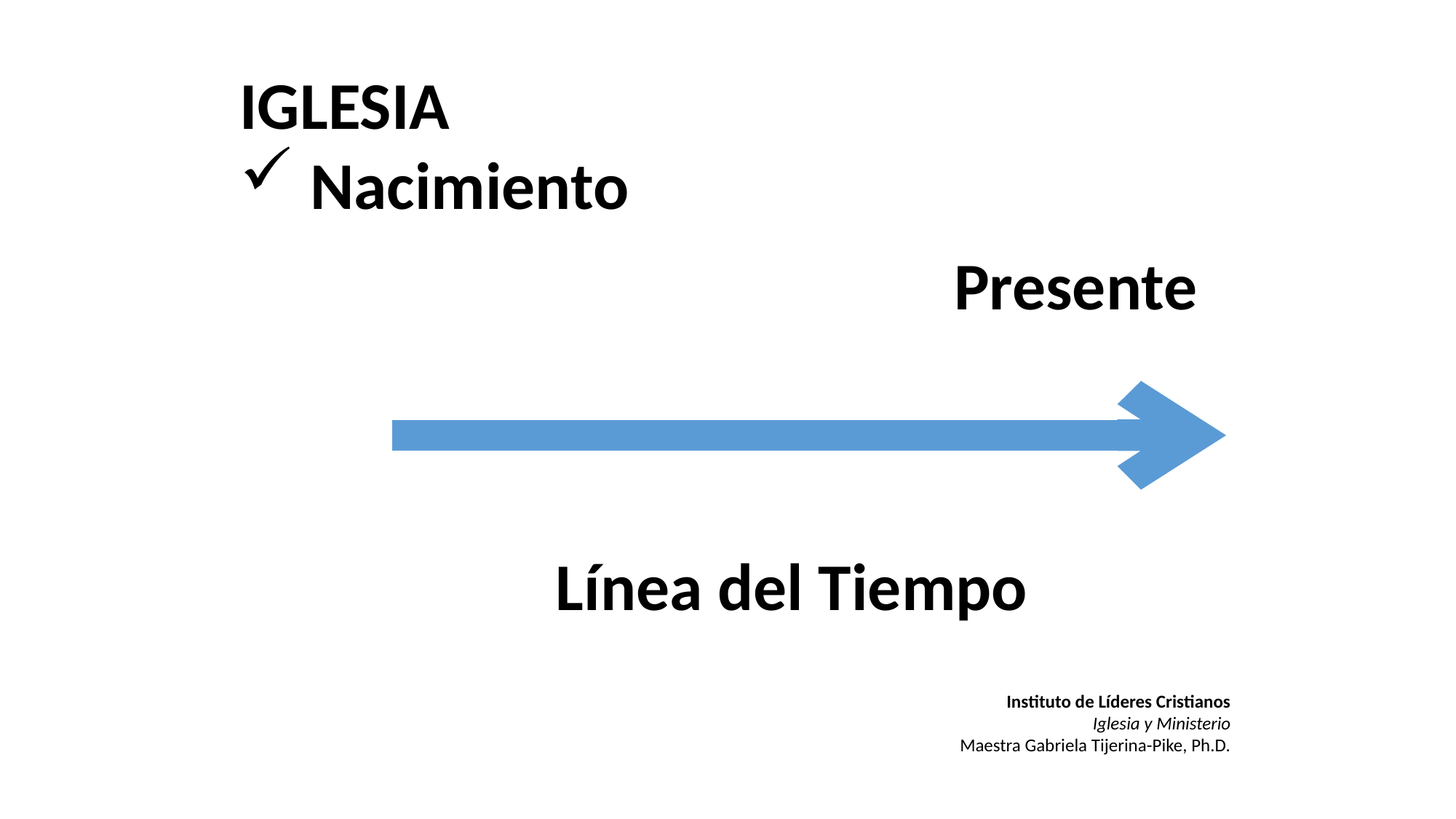

IGLESIA
 Nacimiento
Presente
Línea del Tiempo
Instituto de Líderes Cristianos
Iglesia y Ministerio
Maestra Gabriela Tijerina-Pike, Ph.D.